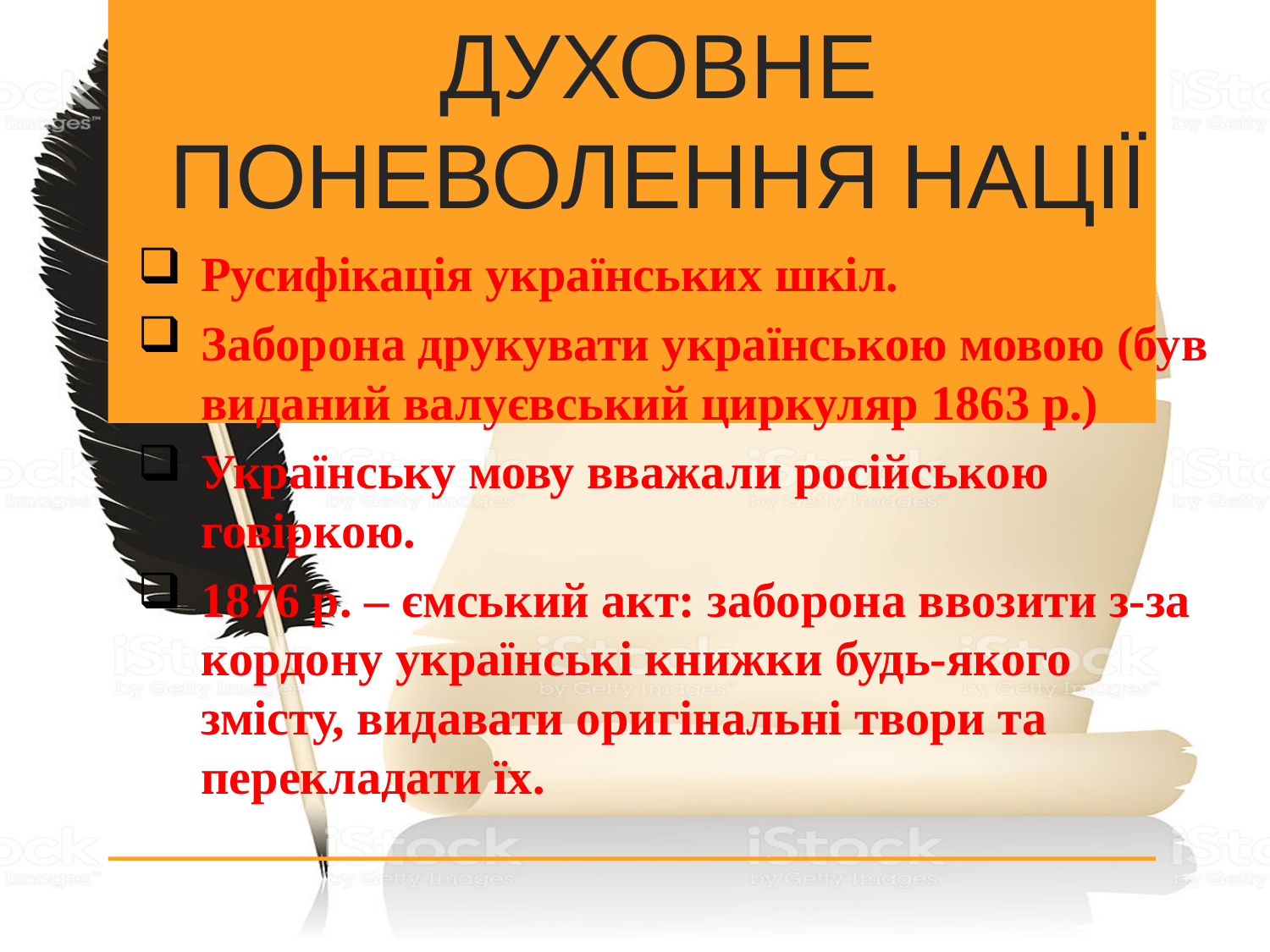

# Духовне поневолення нації
Русифікація українських шкіл.
Заборона друкувати українською мовою (був виданий валуєвський циркуляр 1863 р.)
Українську мову вважали російською говіркою.
1876 р. – ємський акт: заборона ввозити з-за кордону українські книжки будь-якого змісту, видавати оригінальні твори та перекладати їх.